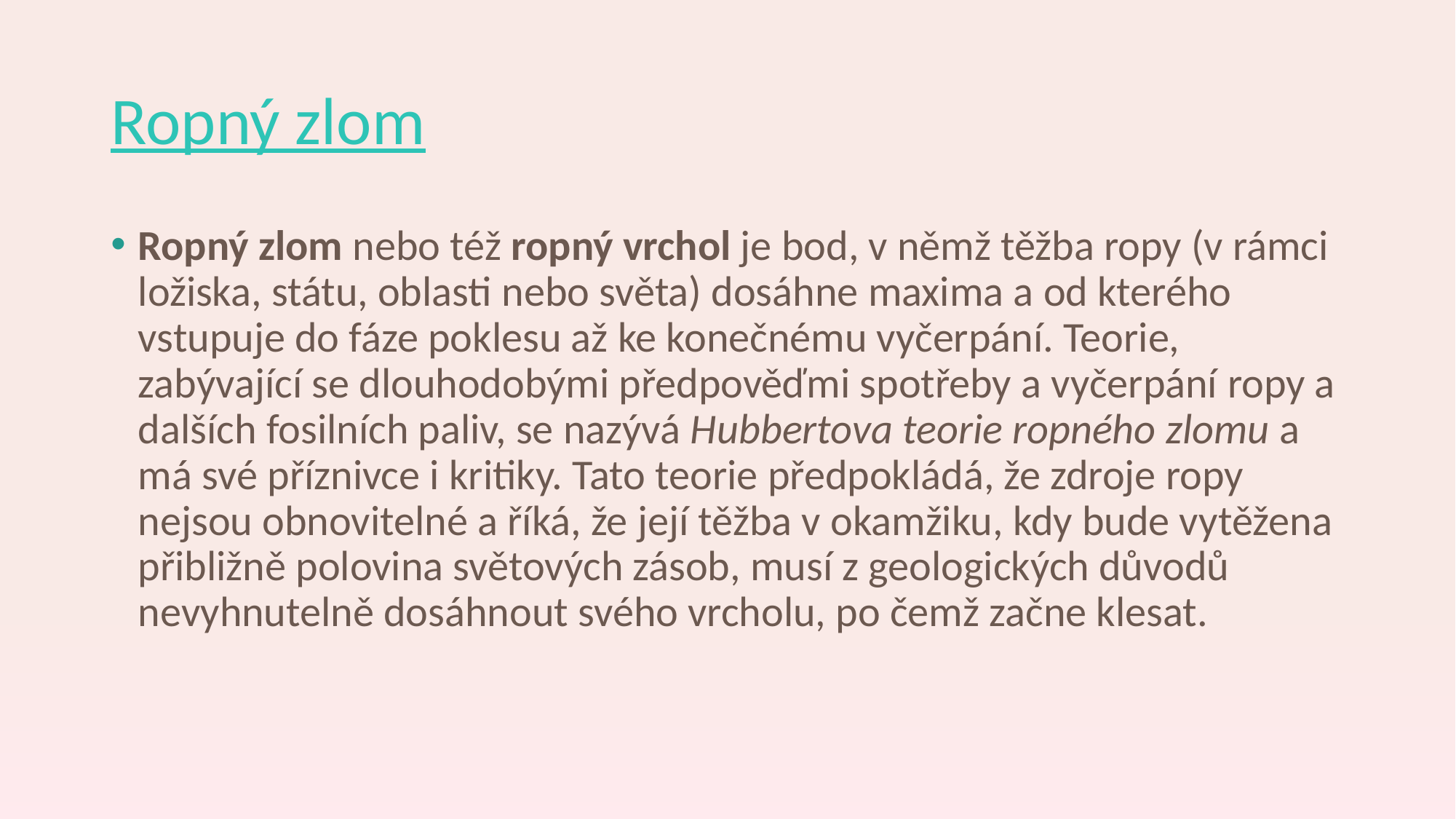

# Ropný zlom
Ropný zlom nebo též ropný vrchol je bod, v němž těžba ropy (v rámci ložiska, státu, oblasti nebo světa) dosáhne maxima a od kterého vstupuje do fáze poklesu až ke konečnému vyčerpání. Teorie, zabývající se dlouhodobými předpověďmi spotřeby a vyčerpání ropy a dalších fosilních paliv, se nazývá Hubbertova teorie ropného zlomu a má své příznivce i kritiky. Tato teorie předpokládá, že zdroje ropy nejsou obnovitelné a říká, že její těžba v okamžiku, kdy bude vytěžena přibližně polovina světových zásob, musí z geologických důvodů nevyhnutelně dosáhnout svého vrcholu, po čemž začne klesat.